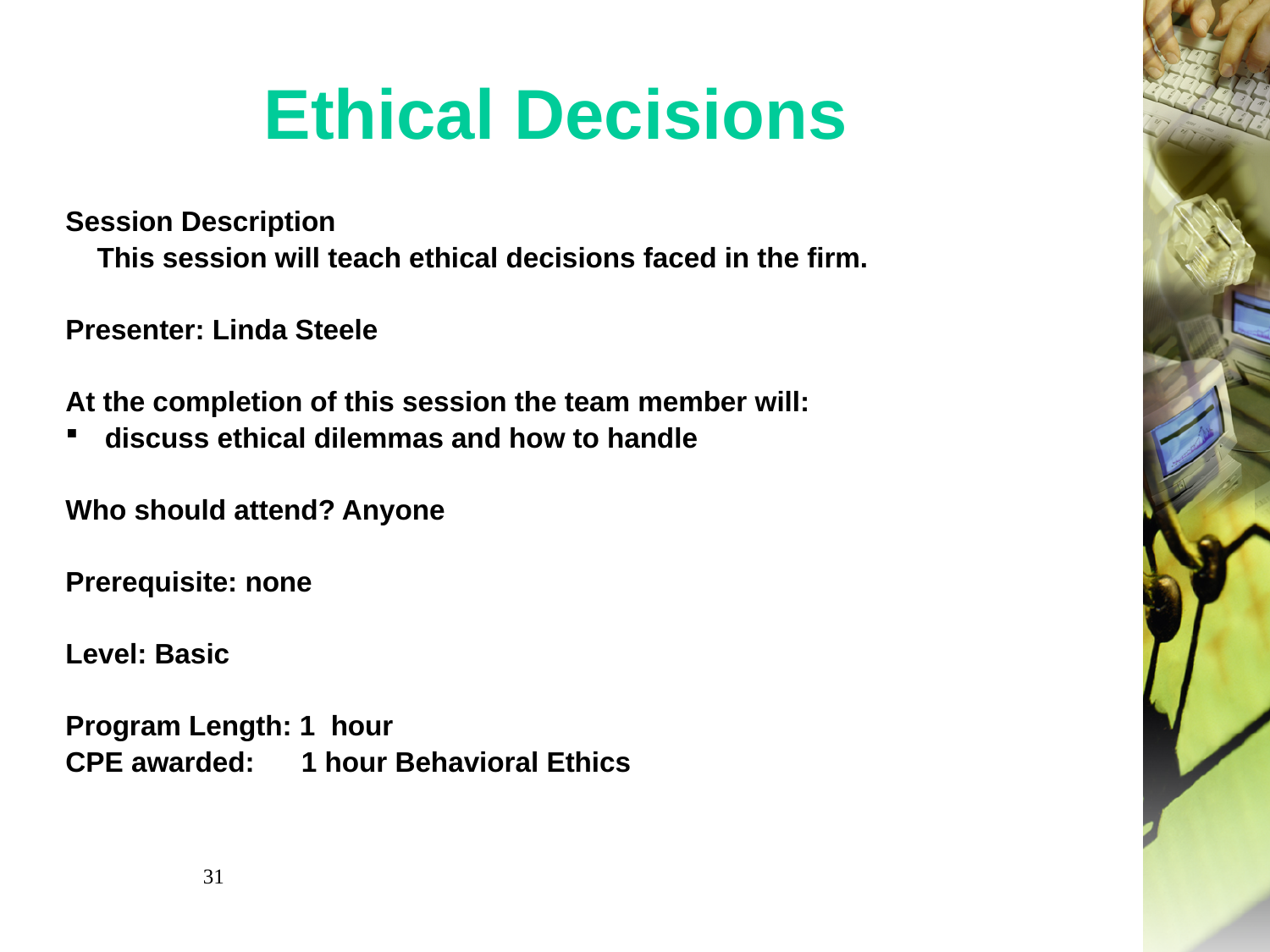

# Ethical Decisions
Session Description
    This session will teach ethical decisions faced in the firm.

Presenter: Linda Steele

At the completion of this session the team member will:
discuss ethical dilemmas and how to handle

Who should attend? Anyone

Prerequisite: none

Level: Basic

Program Length: 1  hour
CPE awarded:      1 hour Behavioral Ethics

31